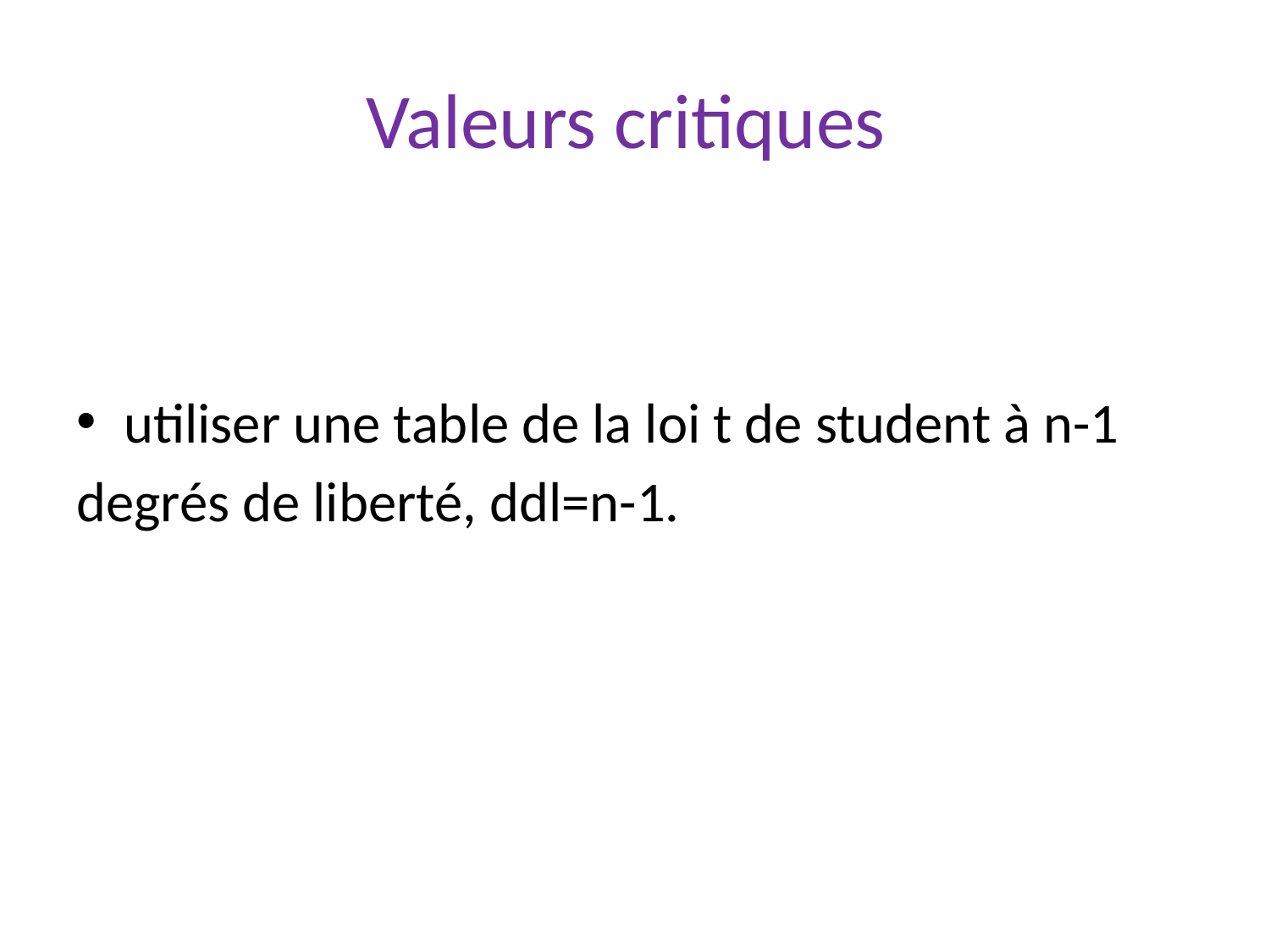

# Valeurs critiques

utiliser une table de la loi t de student à n-1
degrés de liberté, ddl=n-1.